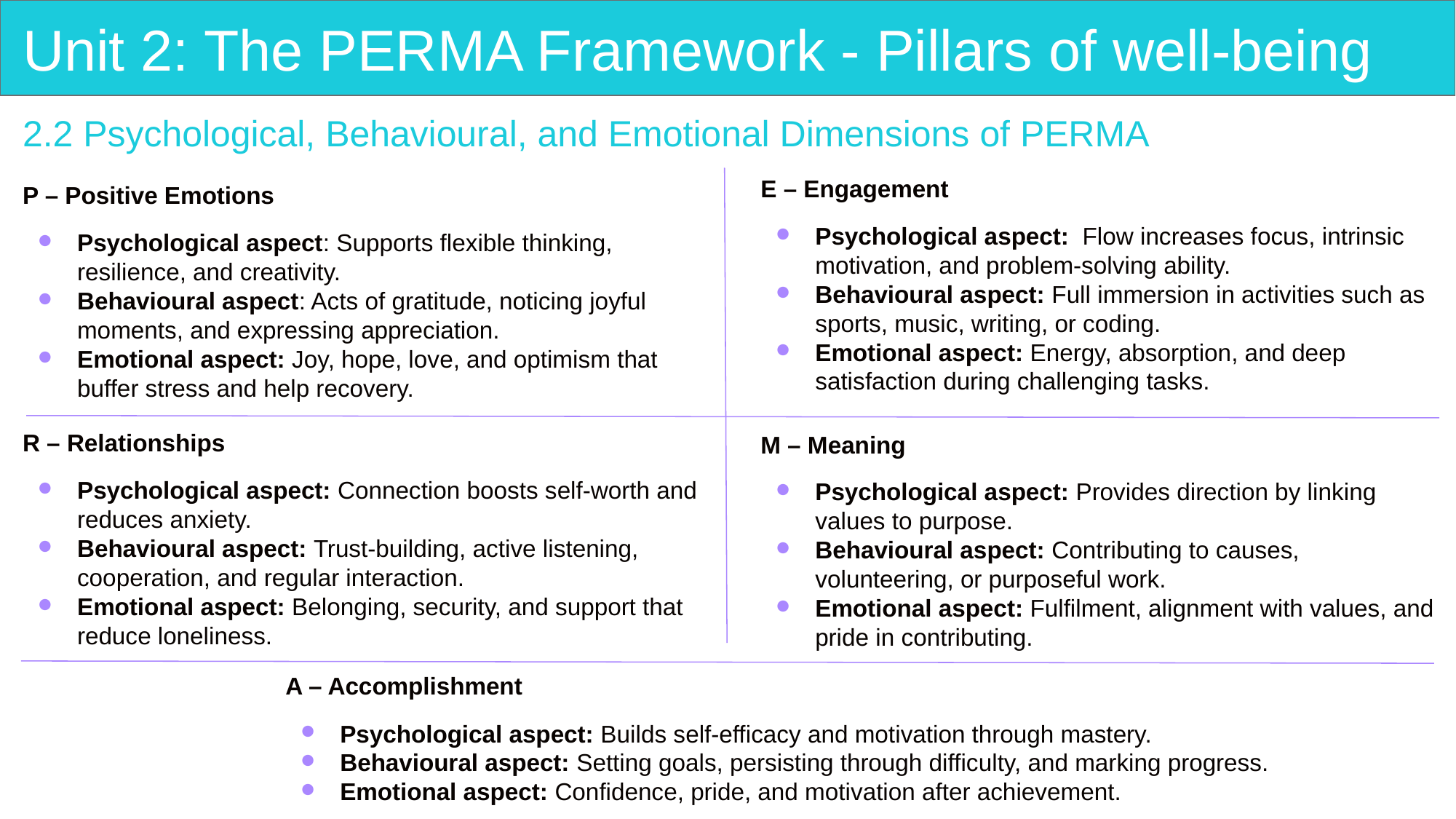

# Unit 2: The PERMA Framework - Pillars of well-being
2.2 Psychological, Behavioural, and Emotional Dimensions of PERMA
E – Engagement
Psychological aspect:  Flow increases focus, intrinsic motivation, and problem-solving ability.
Behavioural aspect: Full immersion in activities such as sports, music, writing, or coding.
Emotional aspect: Energy, absorption, and deep satisfaction during challenging tasks.
P – Positive Emotions
Psychological aspect: Supports flexible thinking, resilience, and creativity.
Behavioural aspect: Acts of gratitude, noticing joyful moments, and expressing appreciation.
Emotional aspect: Joy, hope, love, and optimism that buffer stress and help recovery.

R – Relationships
Psychological aspect: Connection boosts self-worth and reduces anxiety.
Behavioural aspect: Trust-building, active listening, cooperation, and regular interaction.
Emotional aspect: Belonging, security, and support that reduce loneliness.
M – Meaning
Psychological aspect: Provides direction by linking values to purpose.
Behavioural aspect: Contributing to causes, volunteering, or purposeful work.
Emotional aspect: Fulfilment, alignment with values, and pride in contributing.
A – Accomplishment
Psychological aspect: Builds self-efficacy and motivation through mastery.
Behavioural aspect: Setting goals, persisting through difficulty, and marking progress.
Emotional aspect: Confidence, pride, and motivation after achievement.